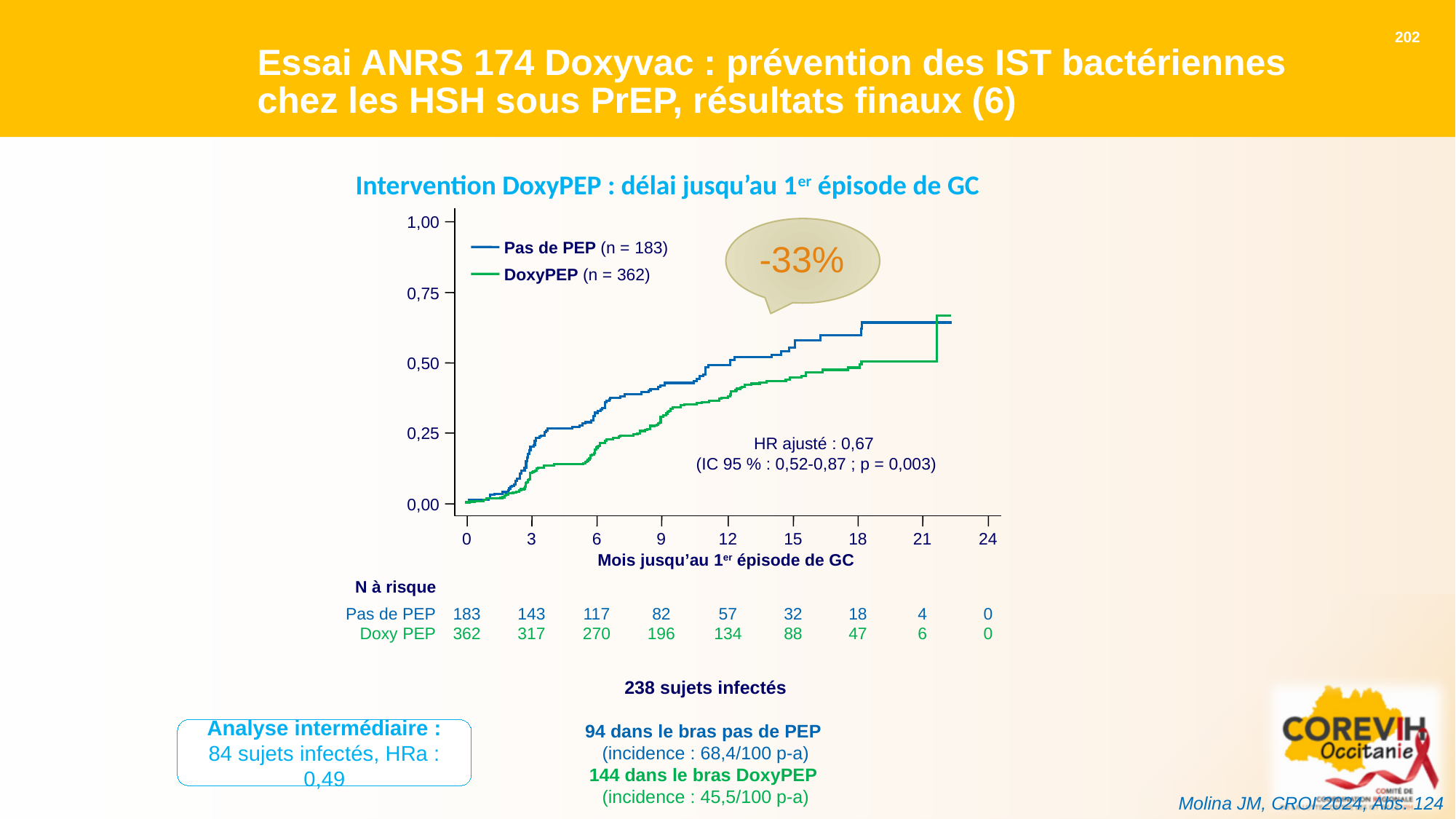

# Essai ANRS 174 Doxyvac : prévention des IST bactériennes chez les HSH sous PrEP, résultats finaux (6)
202
Intervention DoxyPEP : délai jusqu’au 1er épisode de GC
1,00

Pas de PEP (n = 183)

DoxyPEP (n = 362)
0,75

0,50
0,25
HR ajusté : 0,67
(IC 95 % : 0,52-0,87 ; p = 0,003)
0,00
0
3
6
9
12
15
18
21
24

Mois jusqu’au 1er épisode de GC
N à risque
183
143
117
82
57
32
18
4
0
Pas de PEP
362
317
270
196
134
88
47
6
0
Doxy PEP
-33%
238 sujets infectés
94 dans le bras pas de PEP
(incidence : 68,4/100 p-a)
144 dans le bras DoxyPEP
(incidence : 45,5/100 p-a)
Analyse intermédiaire :
84 sujets infectés, HRa : 0,49
Molina JM, CROI 2024, Abs. 124